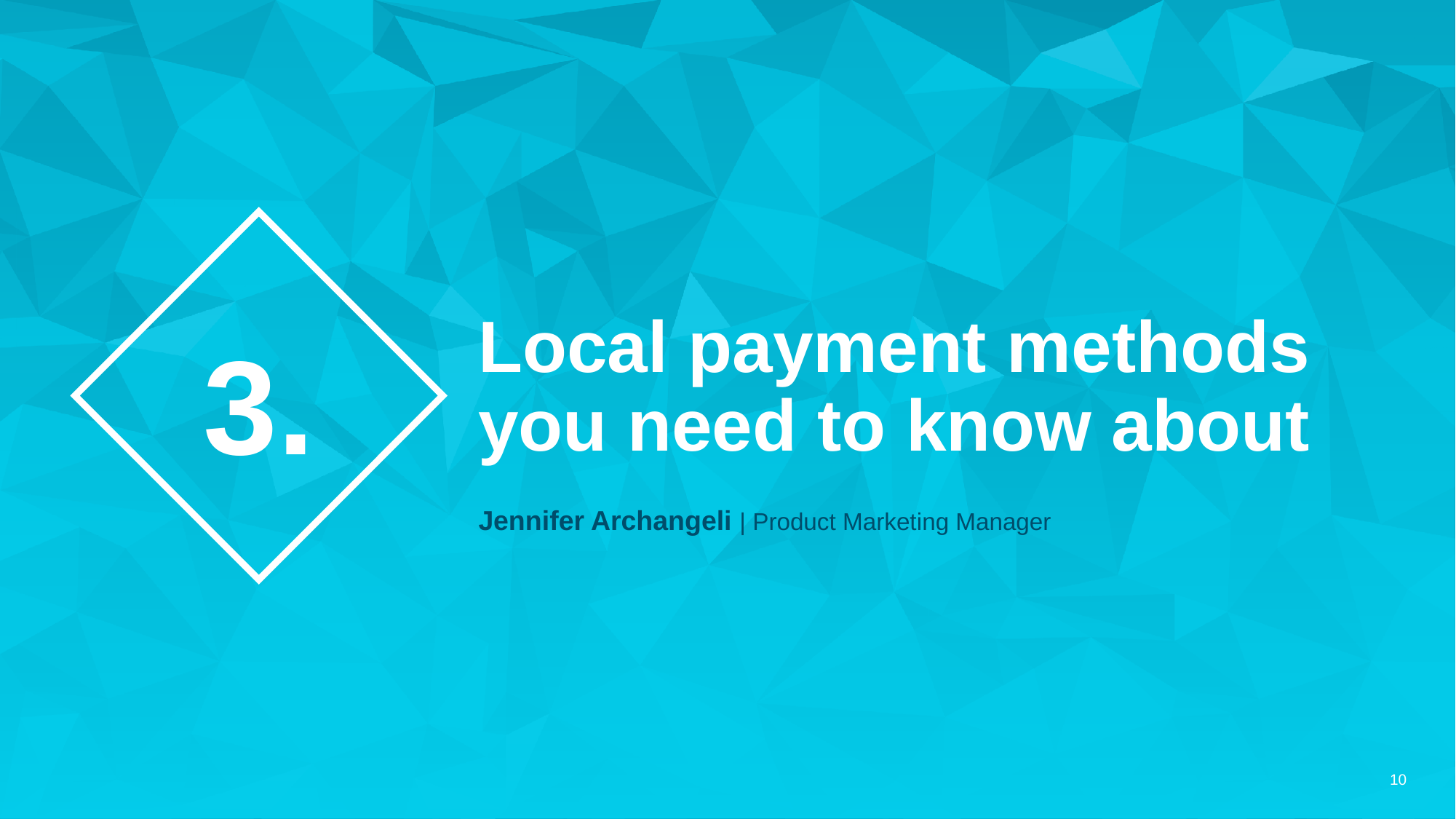

3.
# Local payment methods you need to know about

Jennifer Archangeli | Product Marketing Manager

10